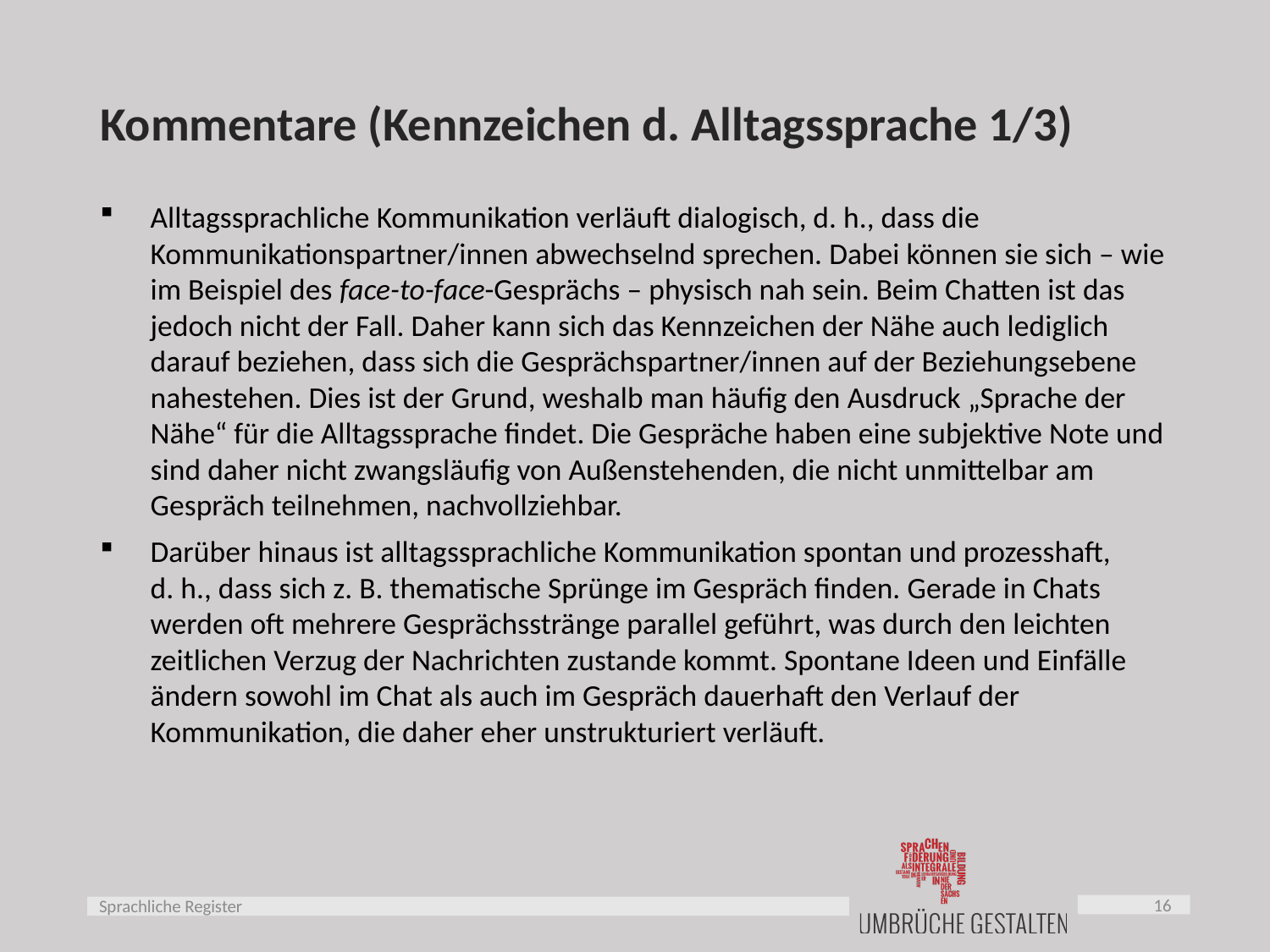

# Kommentare (Kennzeichen d. Alltagssprache 1/3)
Alltagssprachliche Kommunikation verläuft dialogisch, d. h., dass die Kommunikationspartner/innen abwechselnd sprechen. Dabei können sie sich – wie im Beispiel des face-to-face-Gesprächs – physisch nah sein. Beim Chatten ist das jedoch nicht der Fall. Daher kann sich das Kennzeichen der Nähe auch lediglich darauf beziehen, dass sich die Gesprächspartner/innen auf der Beziehungsebene nahestehen. Dies ist der Grund, weshalb man häufig den Ausdruck „Sprache der Nähe“ für die Alltagssprache findet. Die Gespräche haben eine subjektive Note und sind daher nicht zwangsläufig von Außenstehenden, die nicht unmittelbar am Gespräch teilnehmen, nachvollziehbar.
Darüber hinaus ist alltagssprachliche Kommunikation spontan und prozesshaft, d. h., dass sich z. B. thematische Sprünge im Gespräch finden. Gerade in Chats werden oft mehrere Gesprächsstränge parallel geführt, was durch den leichten zeitlichen Verzug der Nachrichten zustande kommt. Spontane Ideen und Einfälle ändern sowohl im Chat als auch im Gespräch dauerhaft den Verlauf der Kommunikation, die daher eher unstrukturiert verläuft.
16
Sprachliche Register